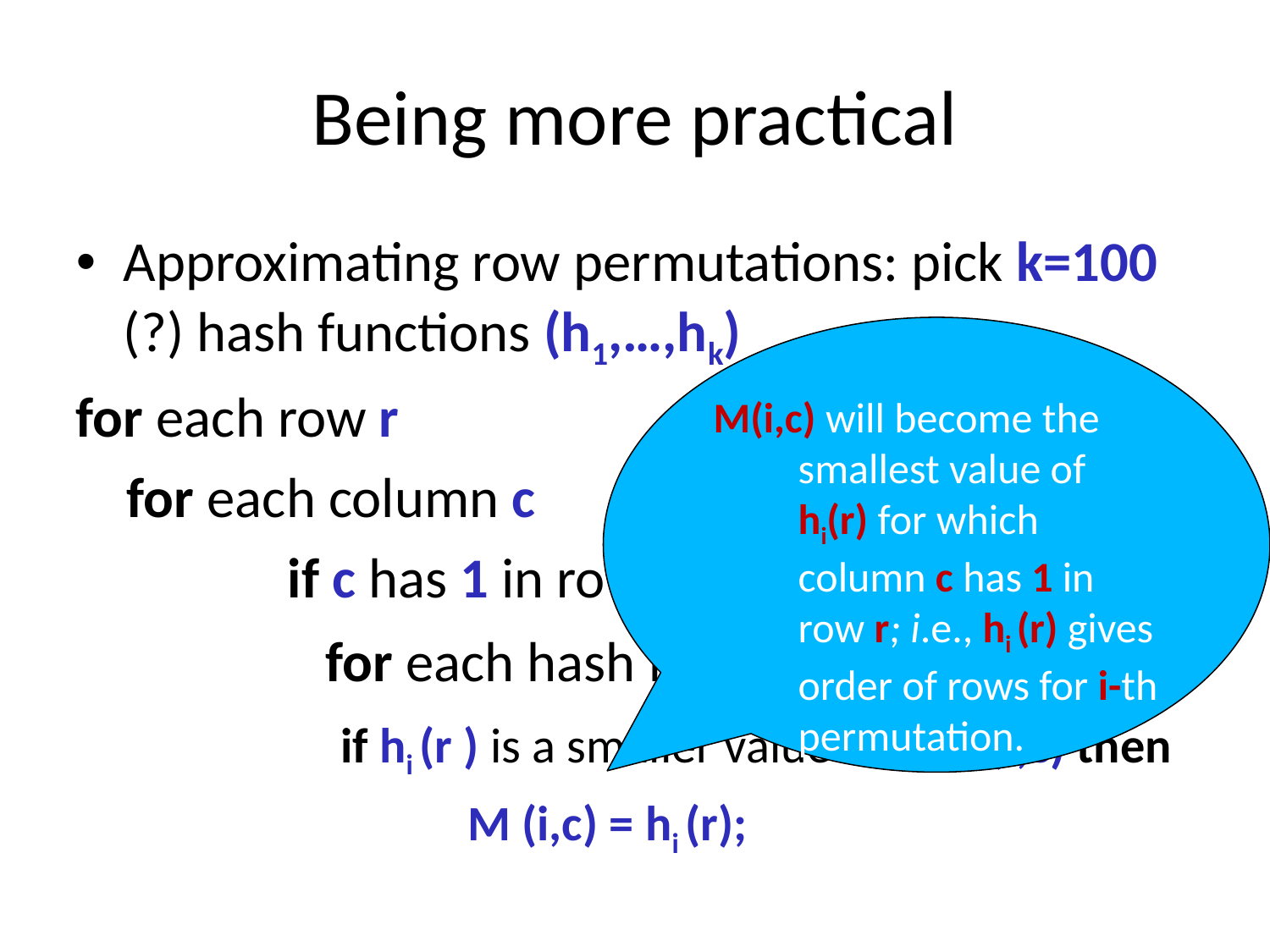

# Being more practical
Approximating row permutations: pick k=100 (?) hash functions (h1,…,hk)
for each row r
    for each column c
		if c has 1 in row r
		   for each hash function hi  do
 		if hi (r ) is a smaller value than M(i,c) then
			M (i,c) = hi (r);

M(i,c) will become the smallest value of hi(r) for which column c has 1 in row r; i.e., hi (r) gives order of rows for i-th permutation.